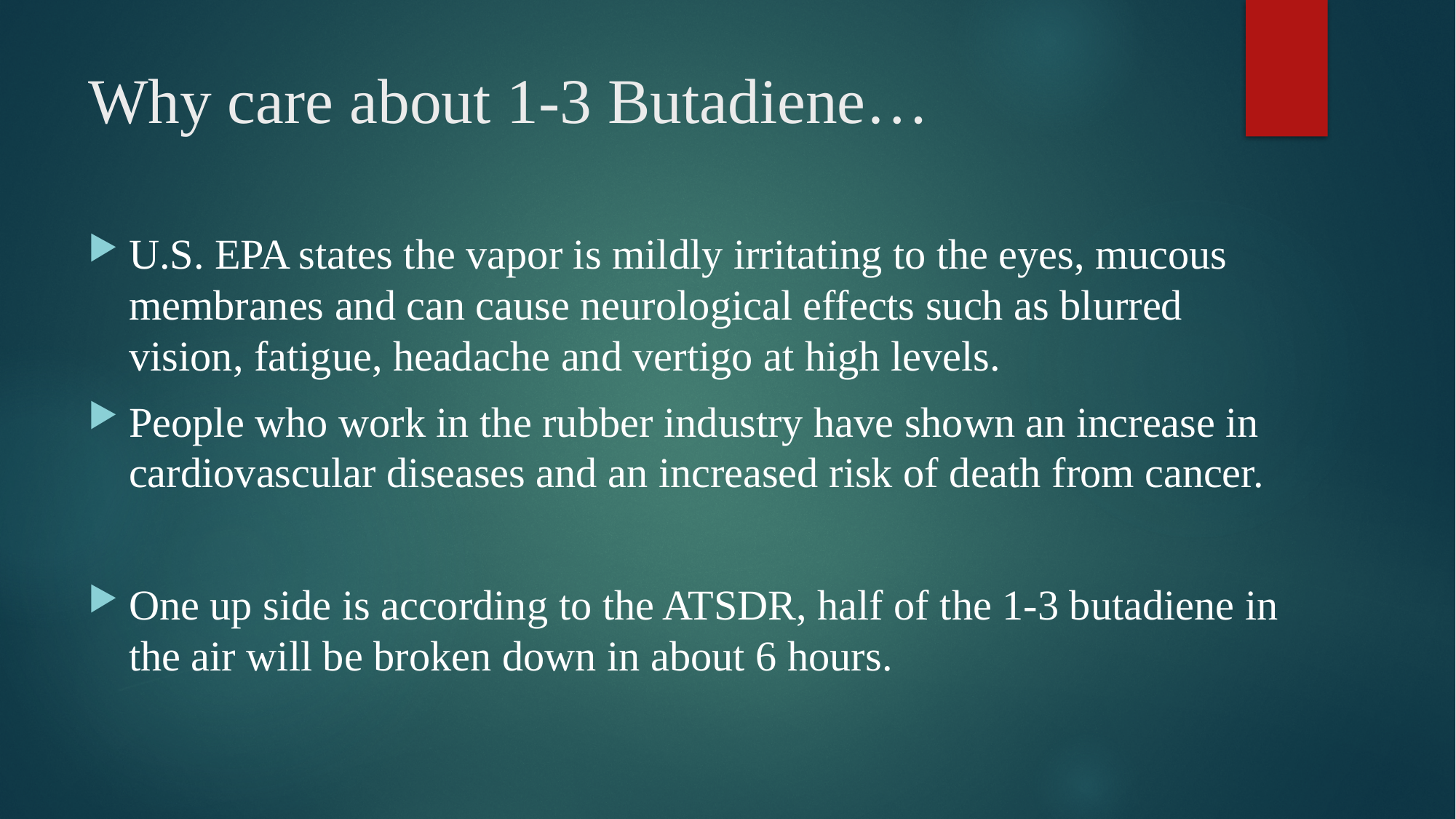

# Why care about 1-3 Butadiene…
U.S. EPA states the vapor is mildly irritating to the eyes, mucous membranes and can cause neurological effects such as blurred vision, fatigue, headache and vertigo at high levels.
People who work in the rubber industry have shown an increase in cardiovascular diseases and an increased risk of death from cancer.

One up side is according to the ATSDR, half of the 1-3 butadiene in the air will be broken down in about 6 hours.